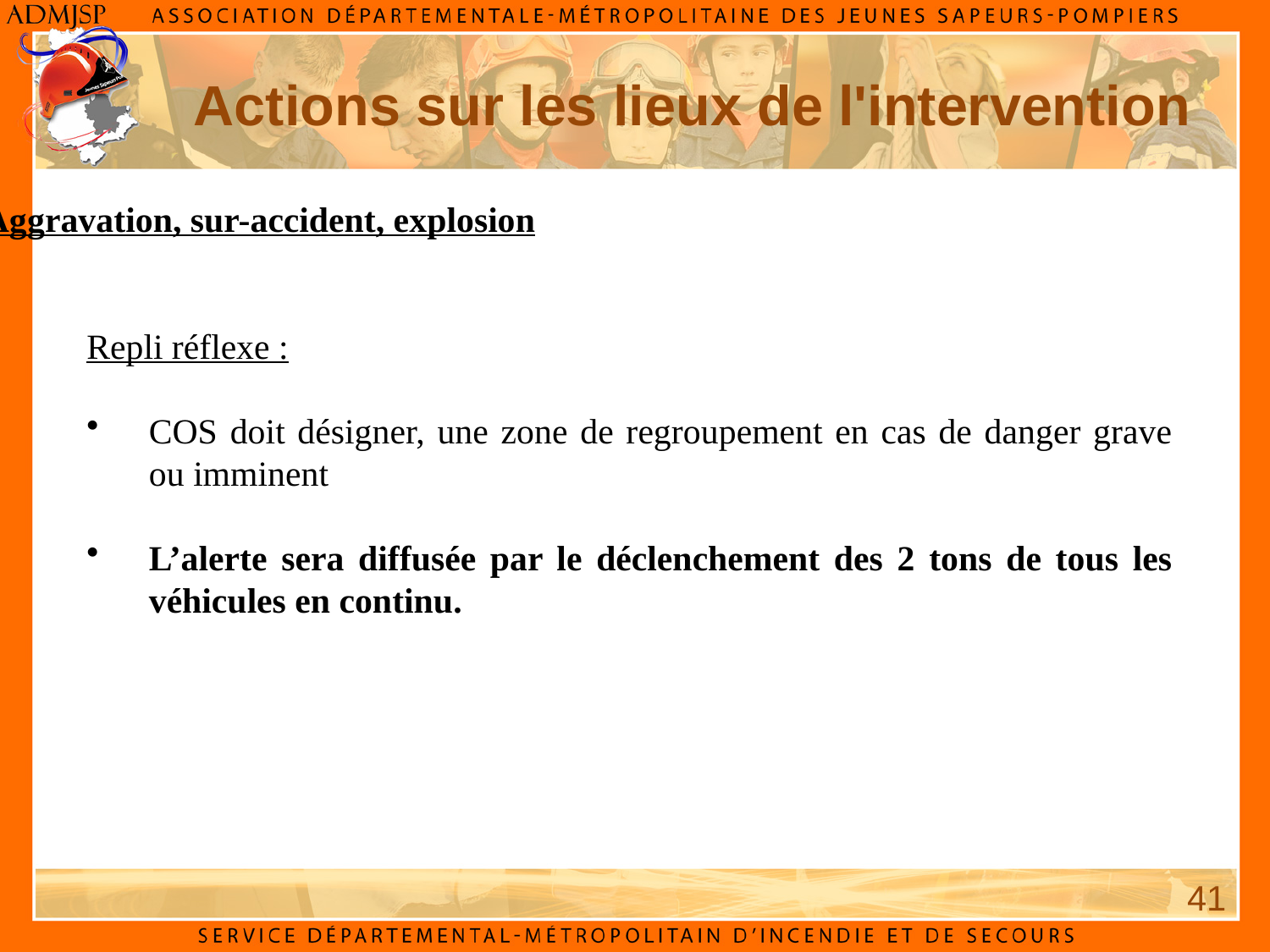

Actions sur les lieux de l'intervention
 Aggravation, sur-accident, explosion
Repli réflexe :

COS doit désigner, une zone de regroupement en cas de danger grave ou imminent

L’alerte sera diffusée par le déclenchement des 2 tons de tous les véhicules en continu.

41